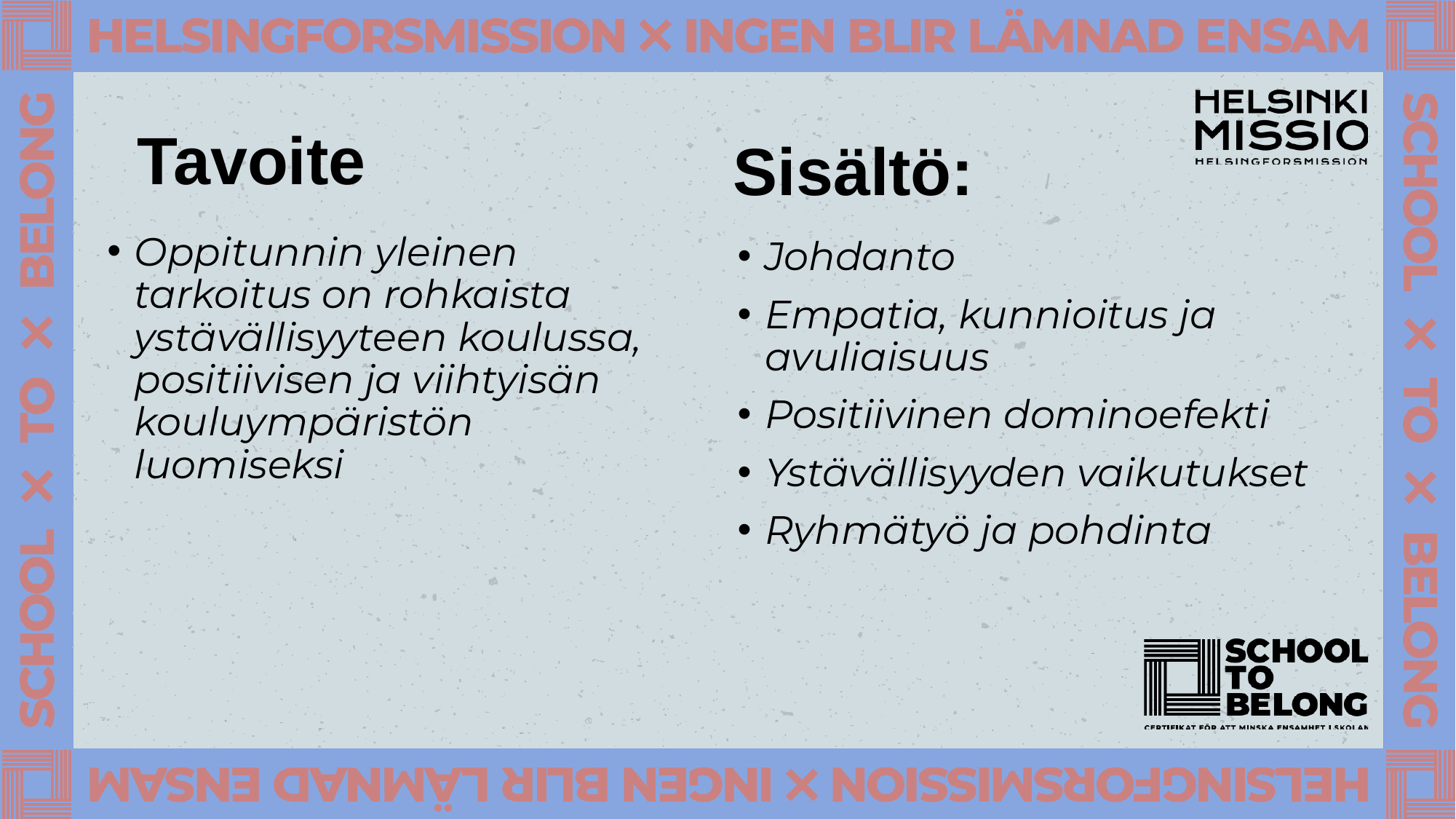

# Tavoite
Sisältö:
Oppitunnin yleinen tarkoitus on rohkaista ystävällisyyteen koulussa, positiivisen ja viihtyisän kouluympäristön luomiseksi
Johdanto
Empatia, kunnioitus ja avuliaisuus
Positiivinen dominoefekti
Ystävällisyyden vaikutukset
Ryhmätyö ja pohdinta